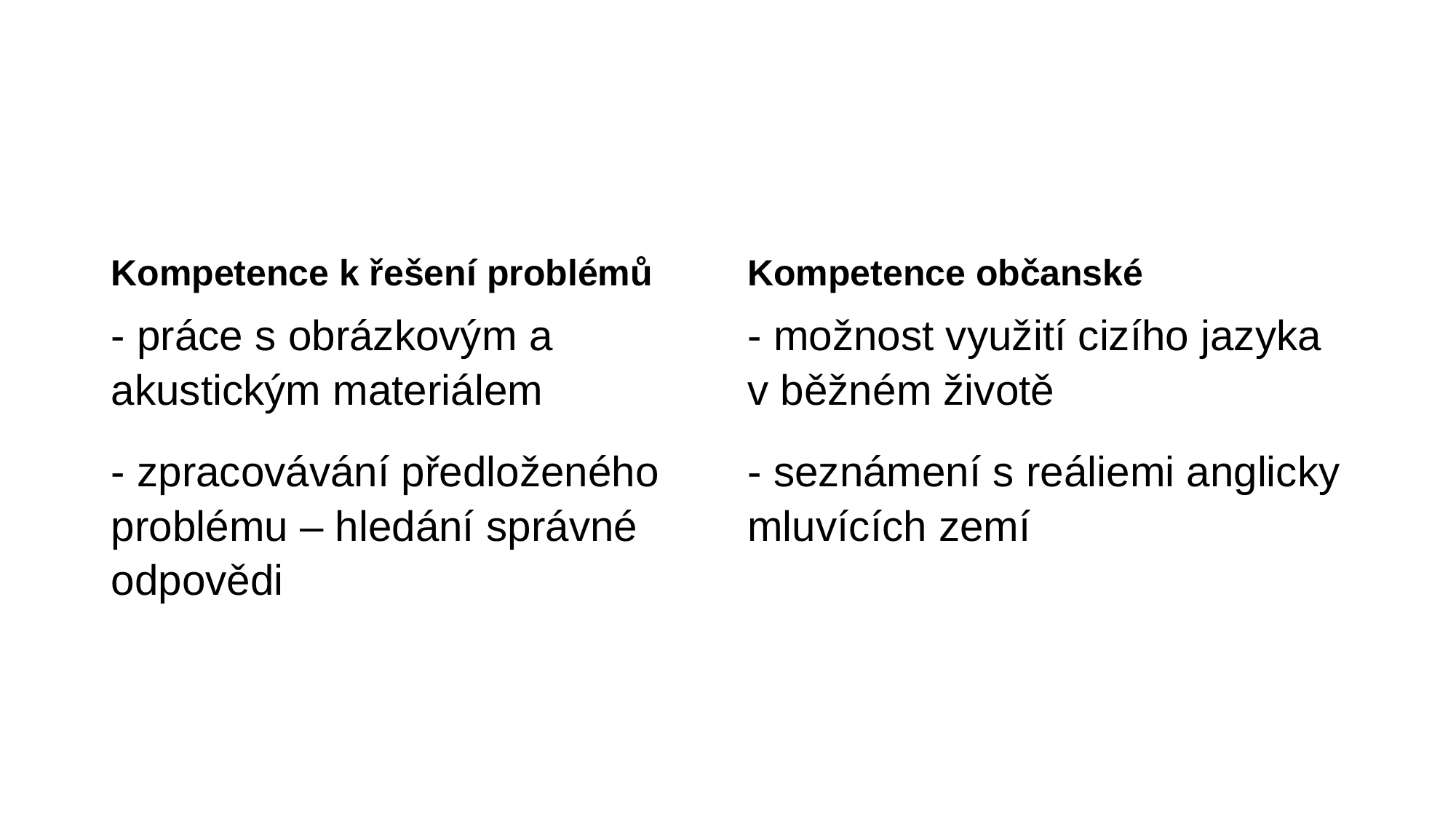

#
Kompetence k řešení problémů
Kompetence občanské
- práce s obrázkovým a akustickým materiálem
- zpracovávání předloženého problému – hledání správné odpovědi

- možnost využití cizího jazyka v běžném životě
- seznámení s reáliemi anglicky mluvících zemí